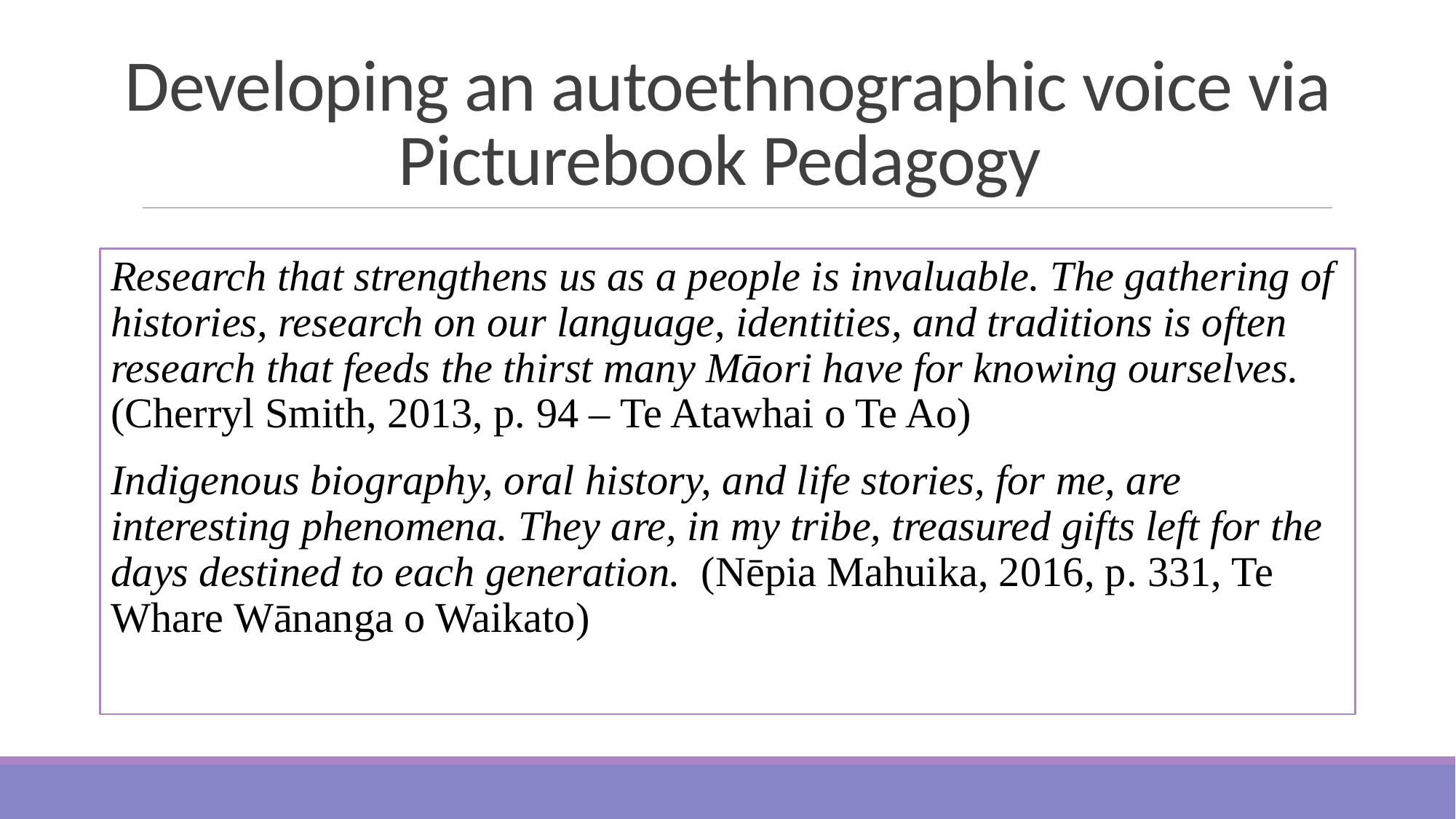

# Developing an autoethnographic voice via Picturebook Pedagogy
Research that strengthens us as a people is invaluable. The gathering of histories, research on our language, identities, and traditions is often research that feeds the thirst many Māori have for knowing ourselves. (Cherryl Smith, 2013, p. 94 – Te Atawhai o Te Ao)
Indigenous biography, oral history, and life stories, for me, are interesting phenomena. They are, in my tribe, treasured gifts left for the days destined to each generation.  (Nēpia Mahuika, 2016, p. 331, Te Whare Wānanga o Waikato)